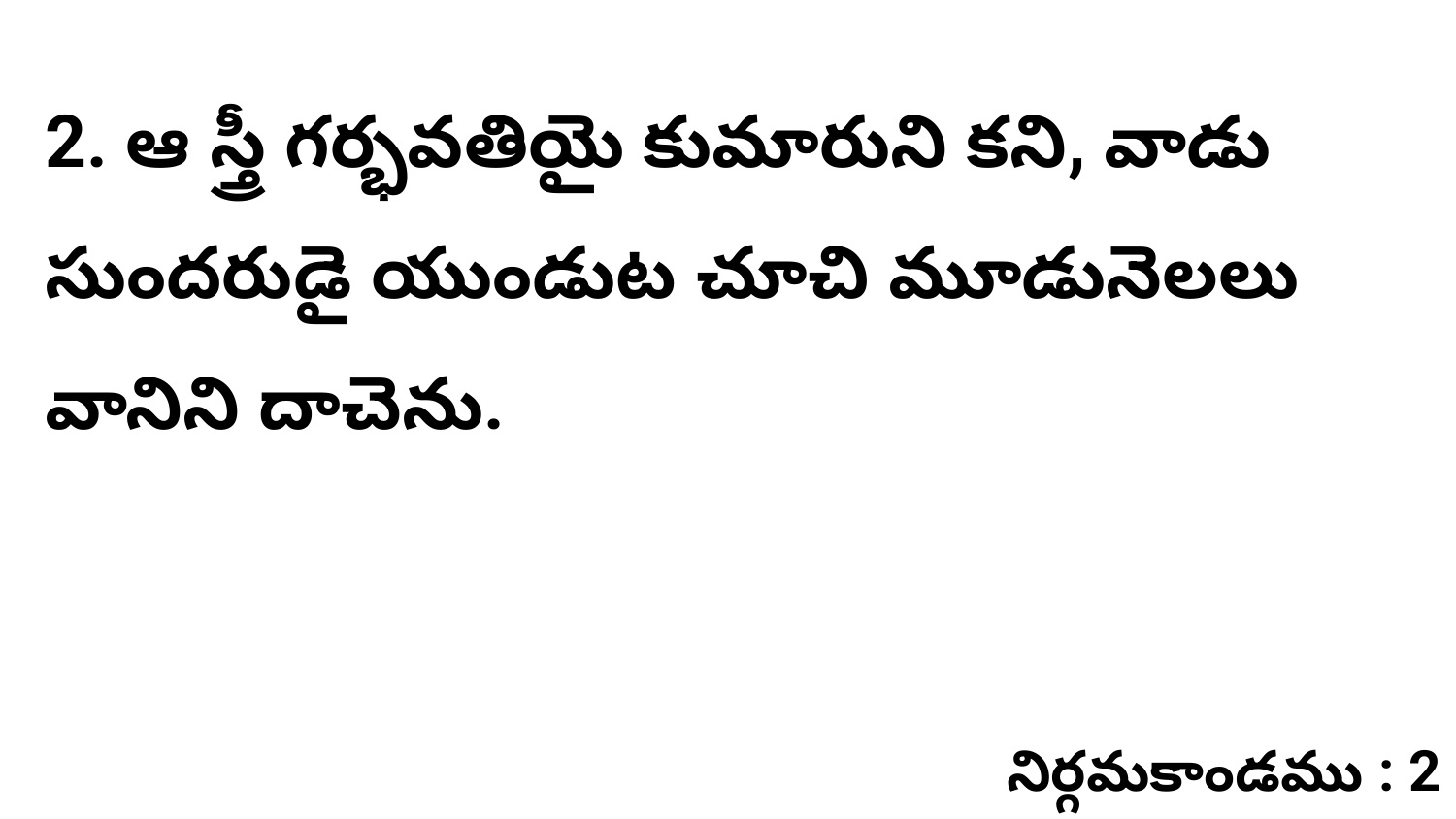

2. ఆ స్త్రీ గర్భవతియై కుమారుని కని, వాడు సుందరుడై యుండుట చూచి మూడునెలలు వానిని దాచెను.
నిర్గమకాండము : 2